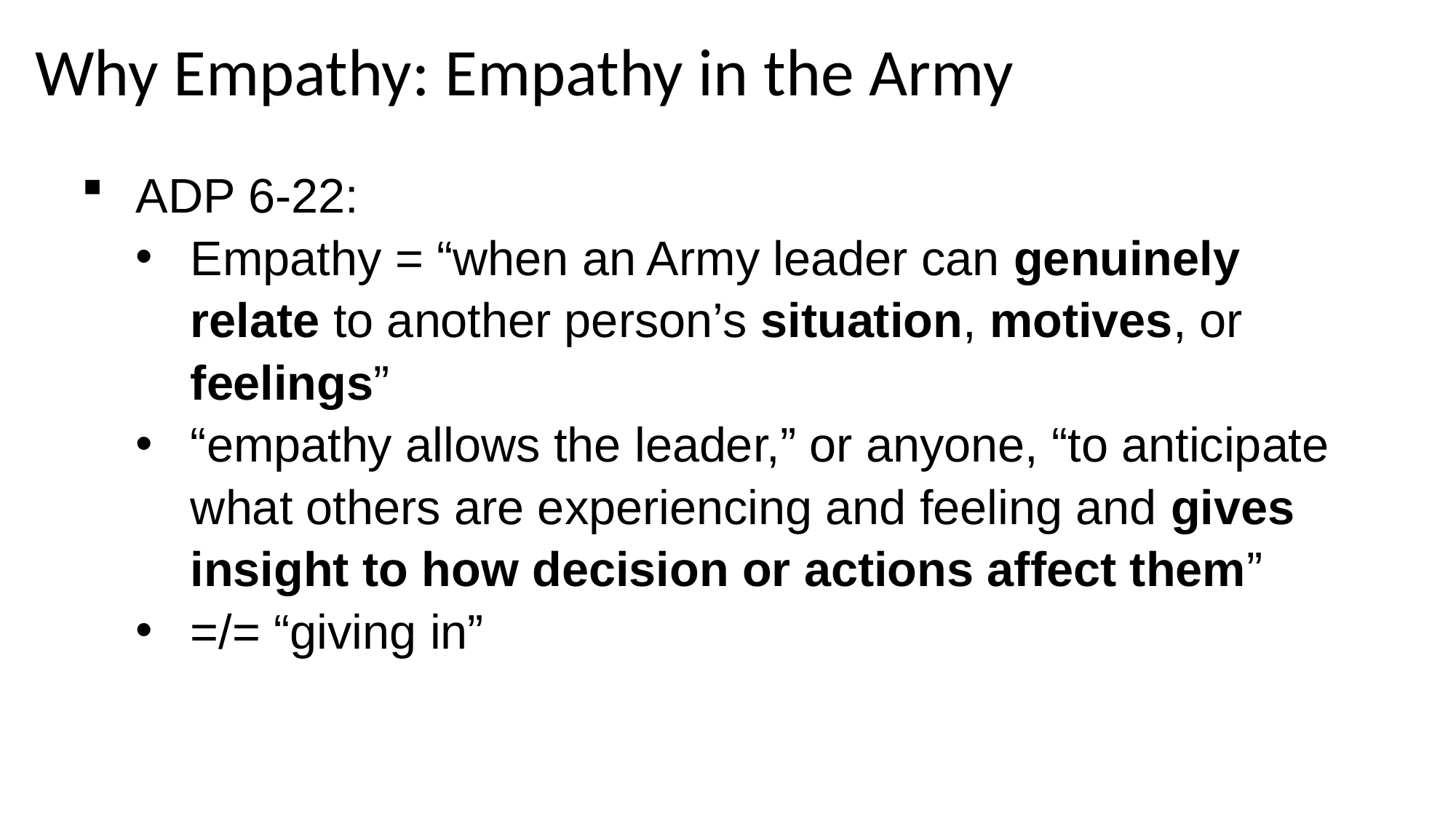

Why Empathy: Empathy in the Army
ADP 6-22:
Empathy = “when an Army leader can genuinely relate to another person’s situation, motives, or feelings”
“empathy allows the leader,” or anyone, “to anticipate what others are experiencing and feeling and gives insight to how decision or actions affect them”
=/= “giving in”